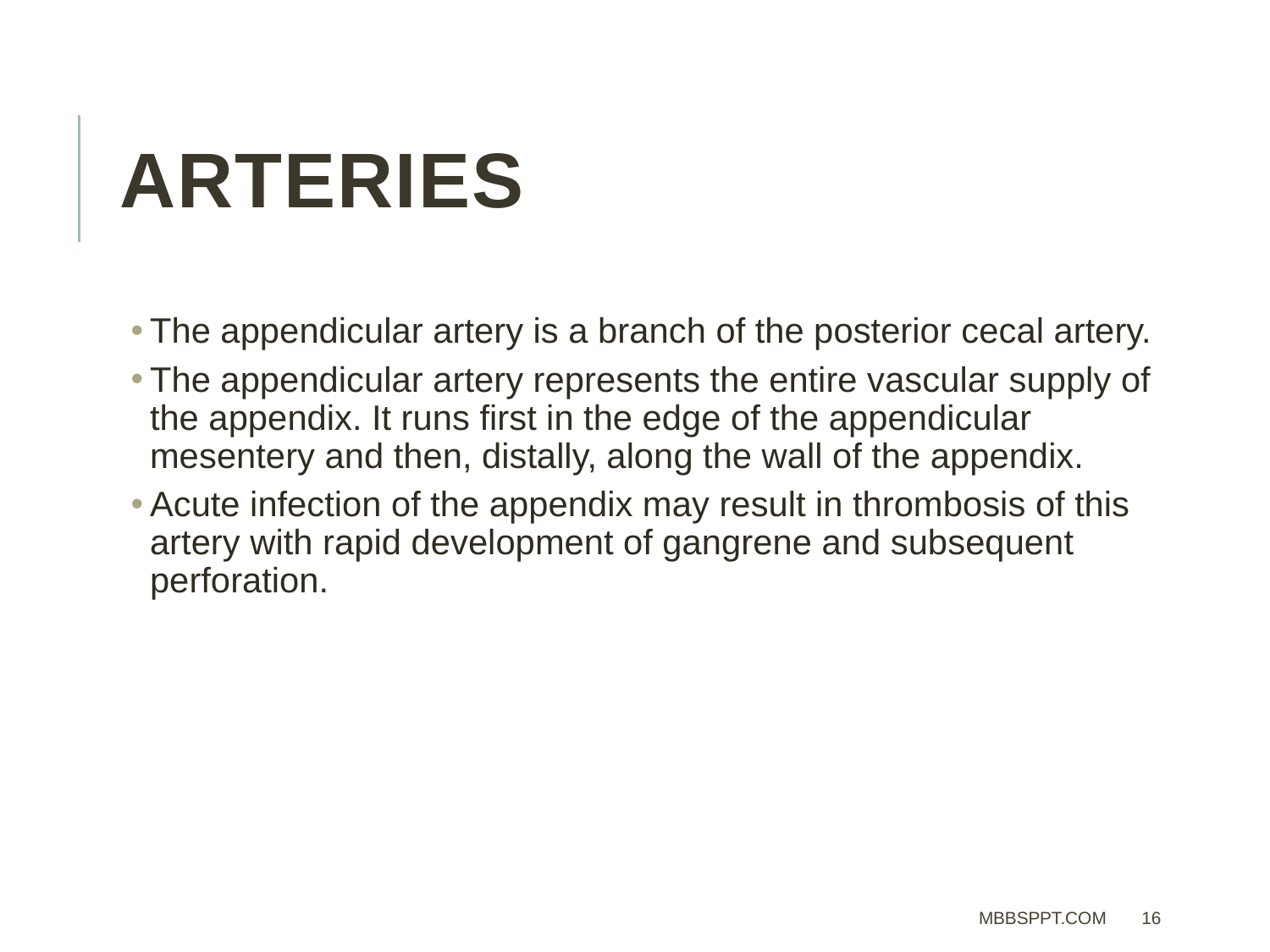

Arteries
The appendicular artery is a branch of the posterior cecal artery.
The appendicular artery represents the entire vascular supply of the appendix. It runs first in the edge of the appendicular mesentery and then, distally, along the wall of the appendix.
Acute infection of the appendix may result in thrombosis of this artery with rapid development of gangrene and subsequent perforation.
MBBSPPT.COM
16